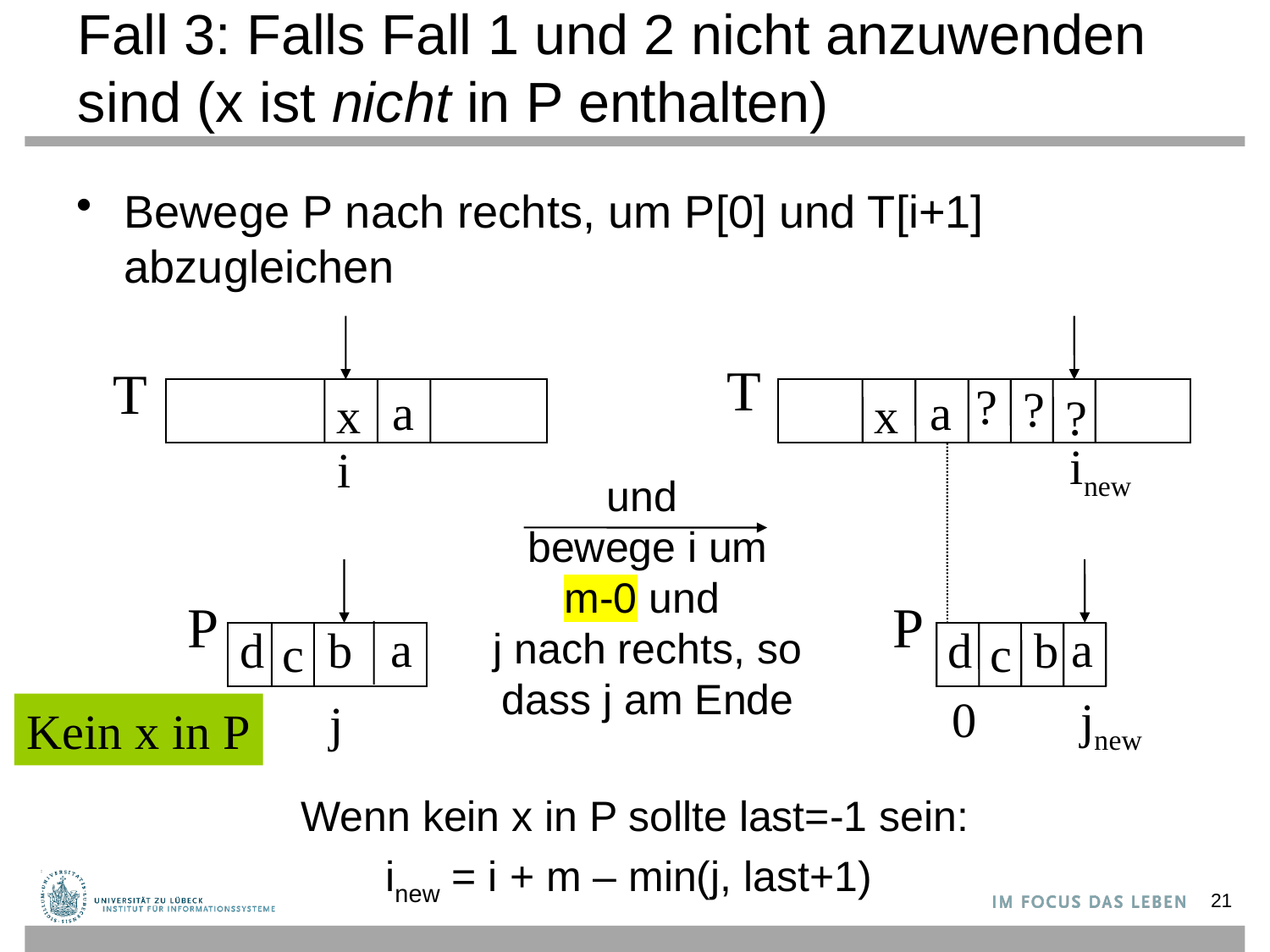

# Fall 3: Falls Fall 1 und 2 nicht anzuwenden sind (x ist nicht in P enthalten)
Bewege P nach rechts, um P[0] und T[i+1] abzugleichen

T
T
?
?
a
a
x
x

?

i
inew

und
bewege i um
m-0 und
j nach rechts, so
dass j am Ende

P
P
a
a
d
d
b
b
c
c

0
j
jnew
Kein x in P
Wenn kein x in P sollte last=-1 sein:
inew = i + m – min(j, last+1)
21